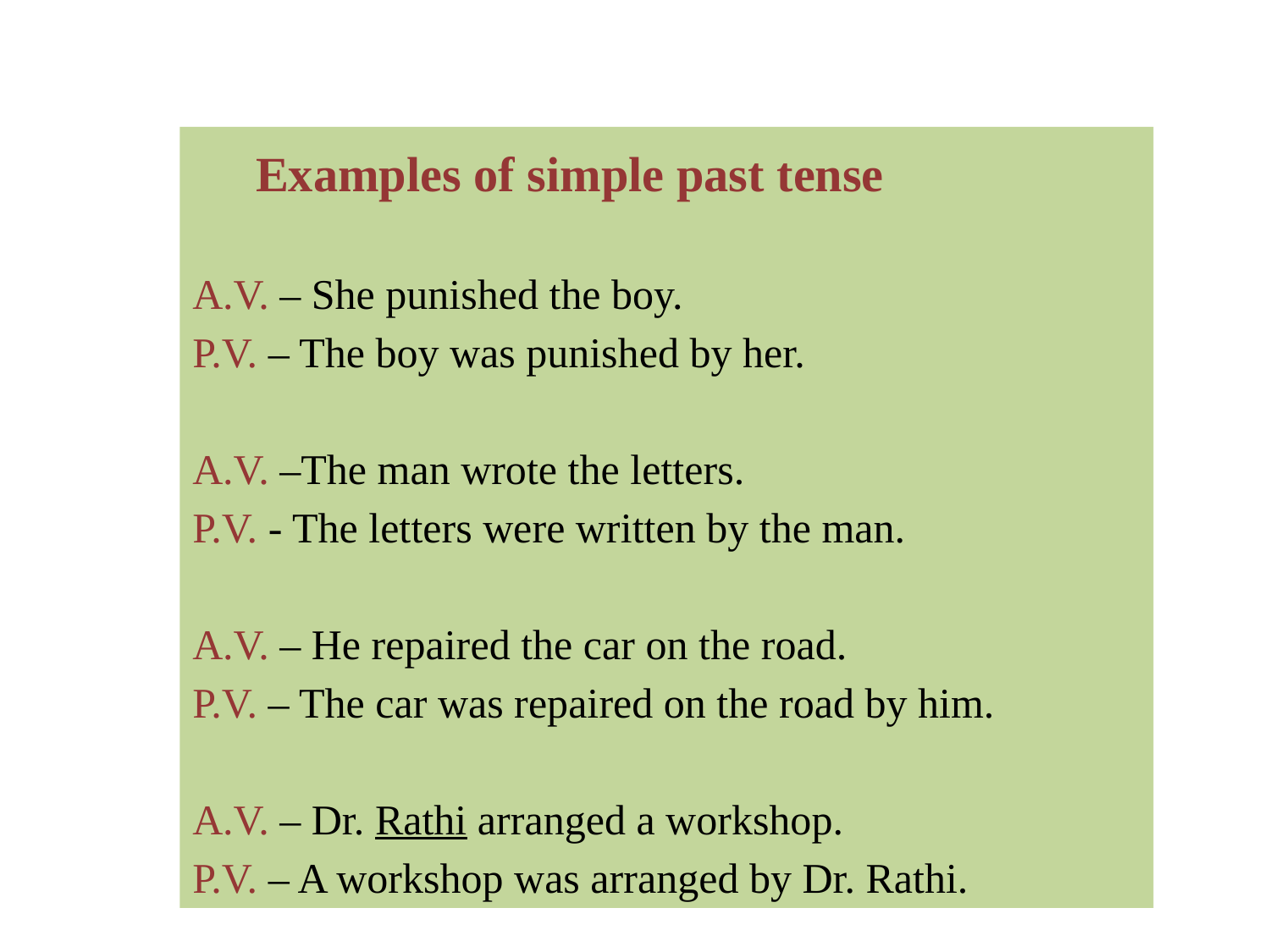

Examples of simple past tense

A.V. – She punished the boy.
P.V. – The boy was punished by her.

A.V. –The man wrote the letters.
P.V. - The letters were written by the man.

A.V. – He repaired the car on the road.
P.V. – The car was repaired on the road by him.

A.V. – Dr. Rathi arranged a workshop.
P.V. – A workshop was arranged by Dr. Rathi.